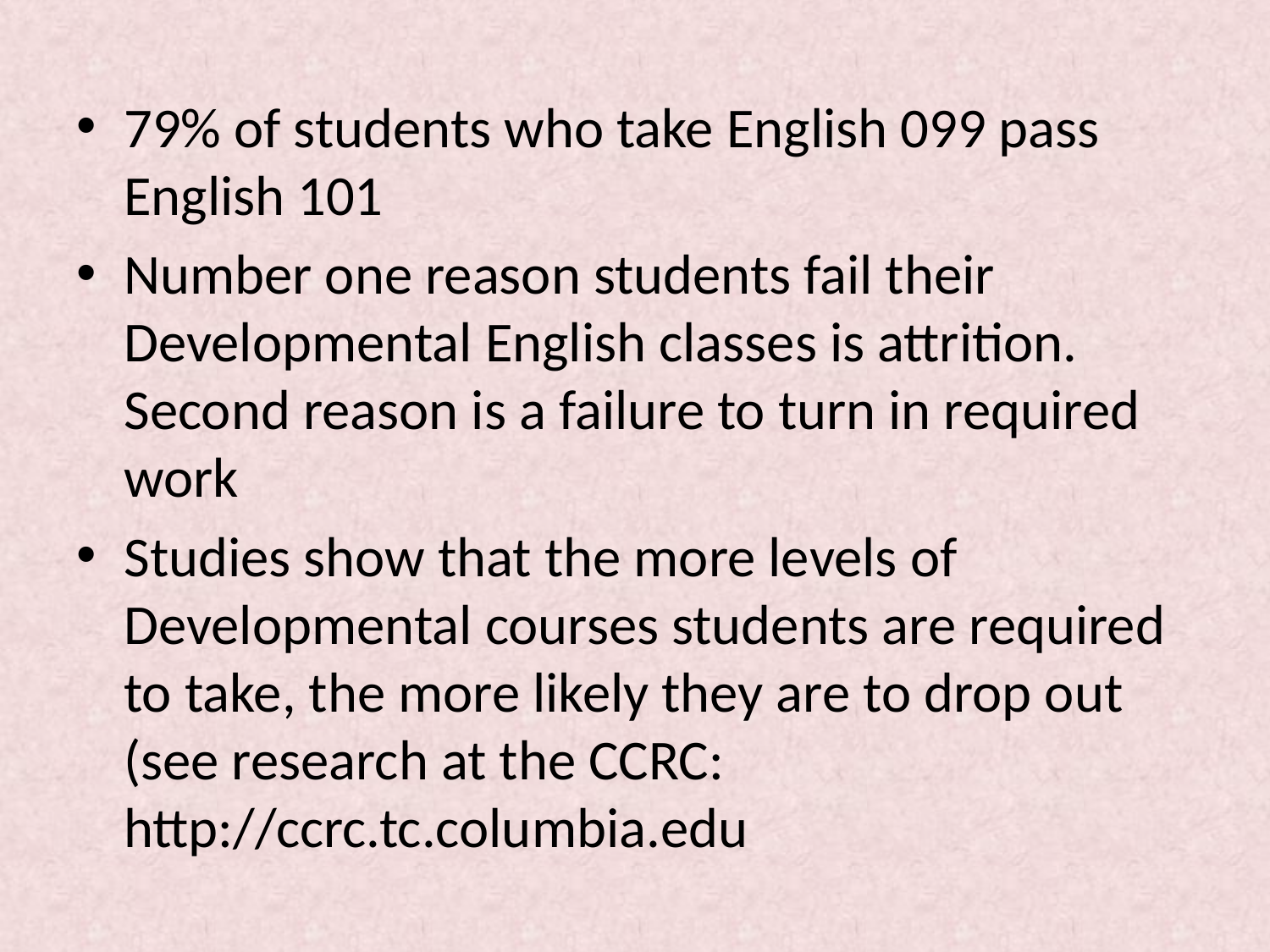

79% of students who take English 099 pass English 101
Number one reason students fail their Developmental English classes is attrition. Second reason is a failure to turn in required work
Studies show that the more levels of Developmental courses students are required to take, the more likely they are to drop out (see research at the CCRC: http://ccrc.tc.columbia.edu